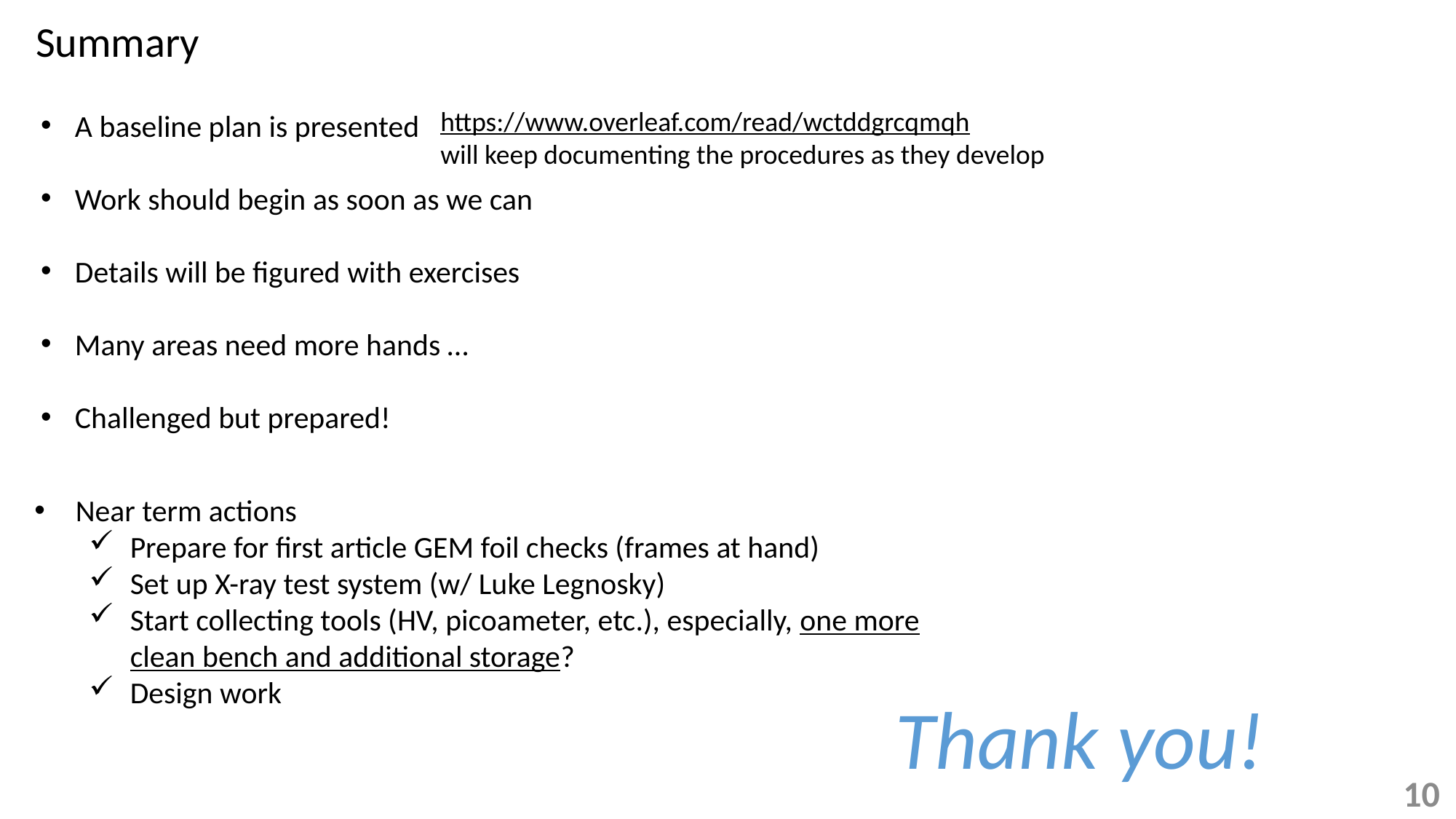

Summary
https://www.overleaf.com/read/wctddgrcqmqh
will keep documenting the procedures as they develop
A baseline plan is presented

Work should begin as soon as we can

Details will be figured with exercises

Many areas need more hands …

Challenged but prepared!
Near term actions
Prepare for first article GEM foil checks (frames at hand)
Set up X-ray test system (w/ Luke Legnosky)
Start collecting tools (HV, picoameter, etc.), especially, one more clean bench and additional storage?
Design work
Thank you!
10